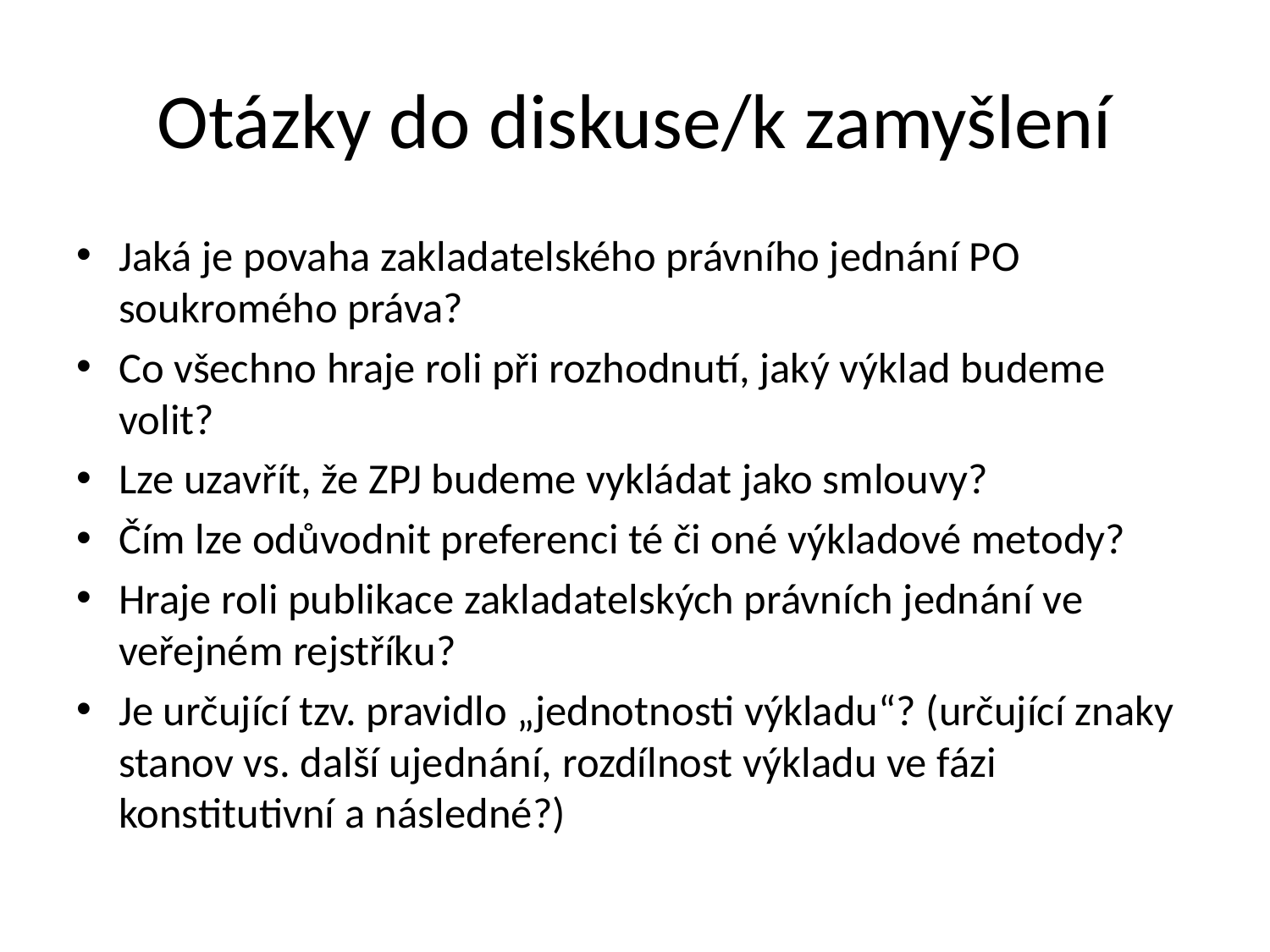

# Otázky do diskuse/k zamyšlení
Jaká je povaha zakladatelského právního jednání PO soukromého práva?
Co všechno hraje roli při rozhodnutí, jaký výklad budeme volit?
Lze uzavřít, že ZPJ budeme vykládat jako smlouvy?
Čím lze odůvodnit preferenci té či oné výkladové metody?
Hraje roli publikace zakladatelských právních jednání ve veřejném rejstříku?
Je určující tzv. pravidlo „jednotnosti výkladu“? (určující znaky stanov vs. další ujednání, rozdílnost výkladu ve fázi konstitutivní a následné?)